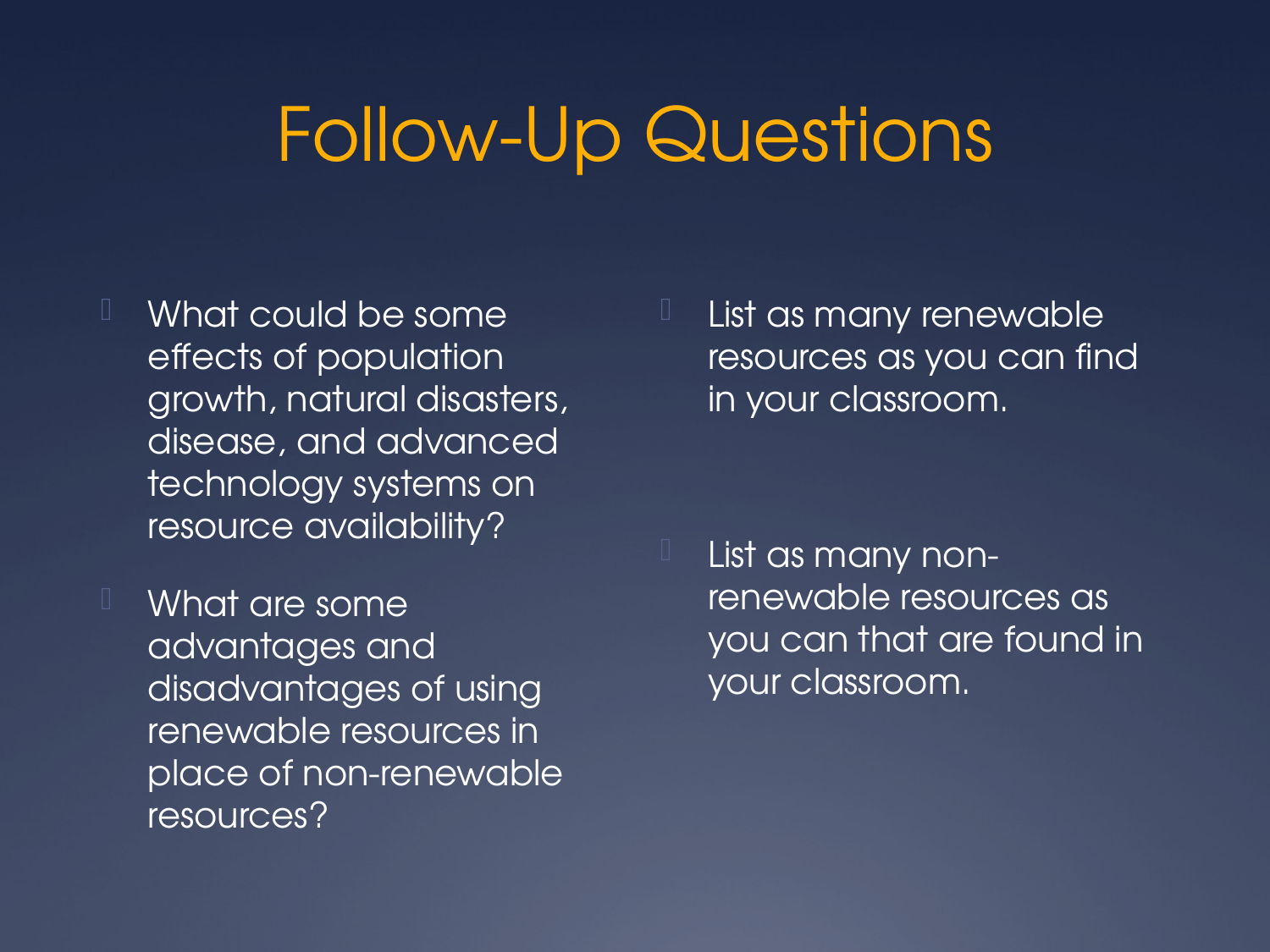

# Follow-Up Questions
What could be some effects of population growth, natural disasters, disease, and advanced technology systems on resource availability?
What are some advantages and disadvantages of using renewable resources in place of non-renewable resources?
List as many renewable resources as you can find in your classroom.

List as many non-renewable resources as you can that are found in your classroom.